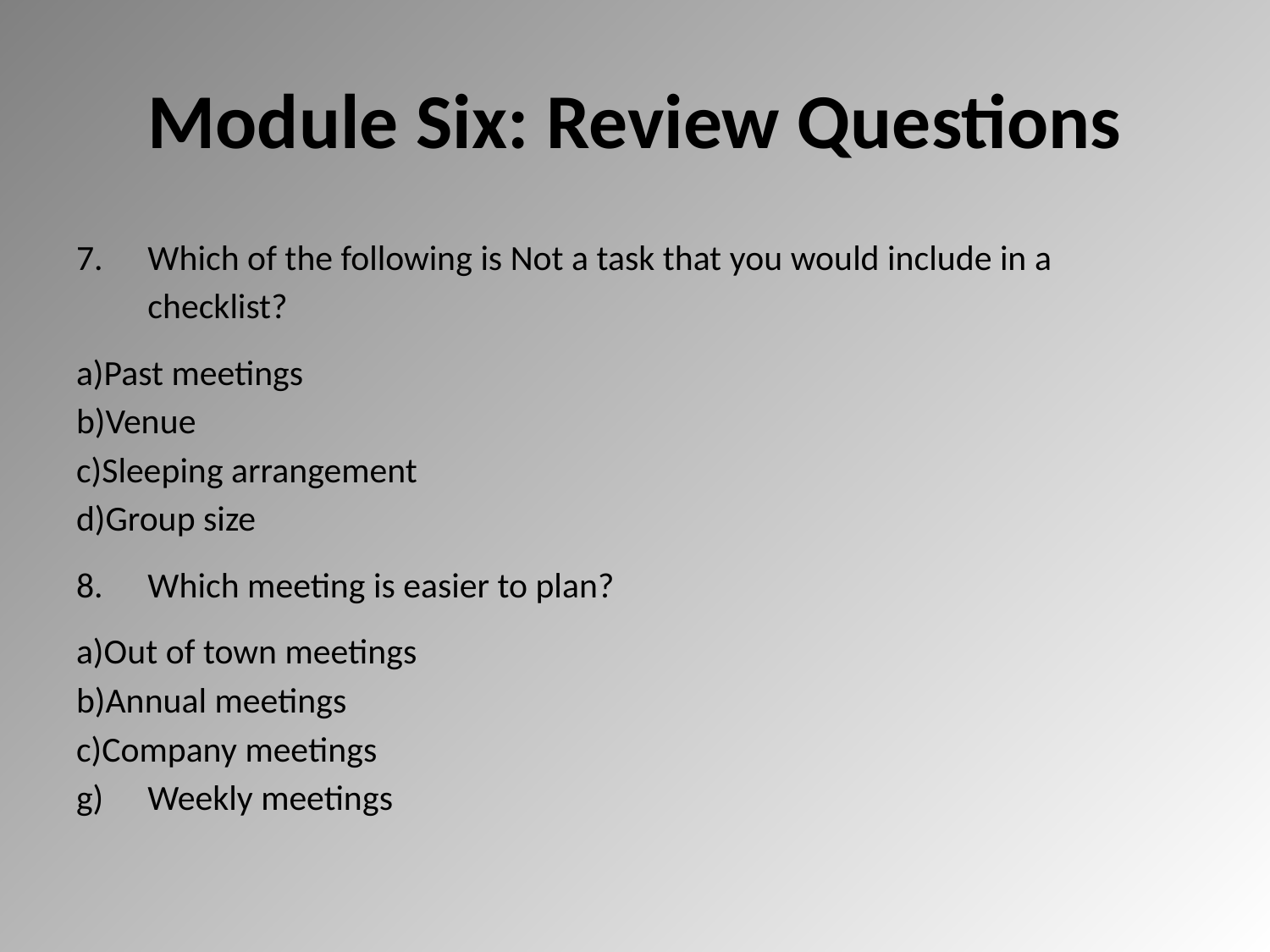

# Module Six: Review Questions
Which of the following is Not a task that you would include in a checklist?
Past meetings
Venue
Sleeping arrangement
Group size
Which meeting is easier to plan?
Out of town meetings
Annual meetings
Company meetings
Weekly meetings